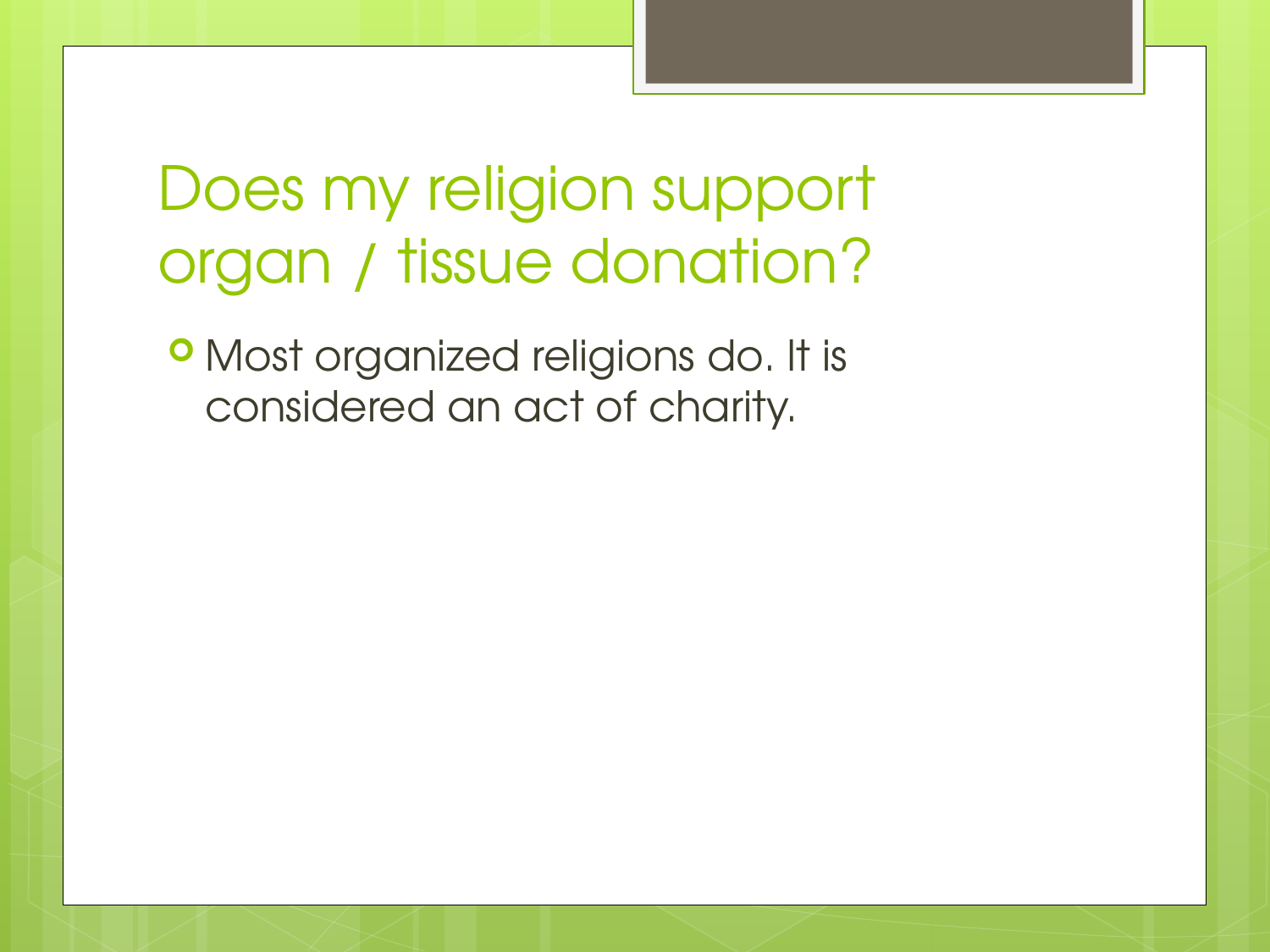

# Does my religion support organ / tissue donation?
Most organized religions do. It is considered an act of charity.